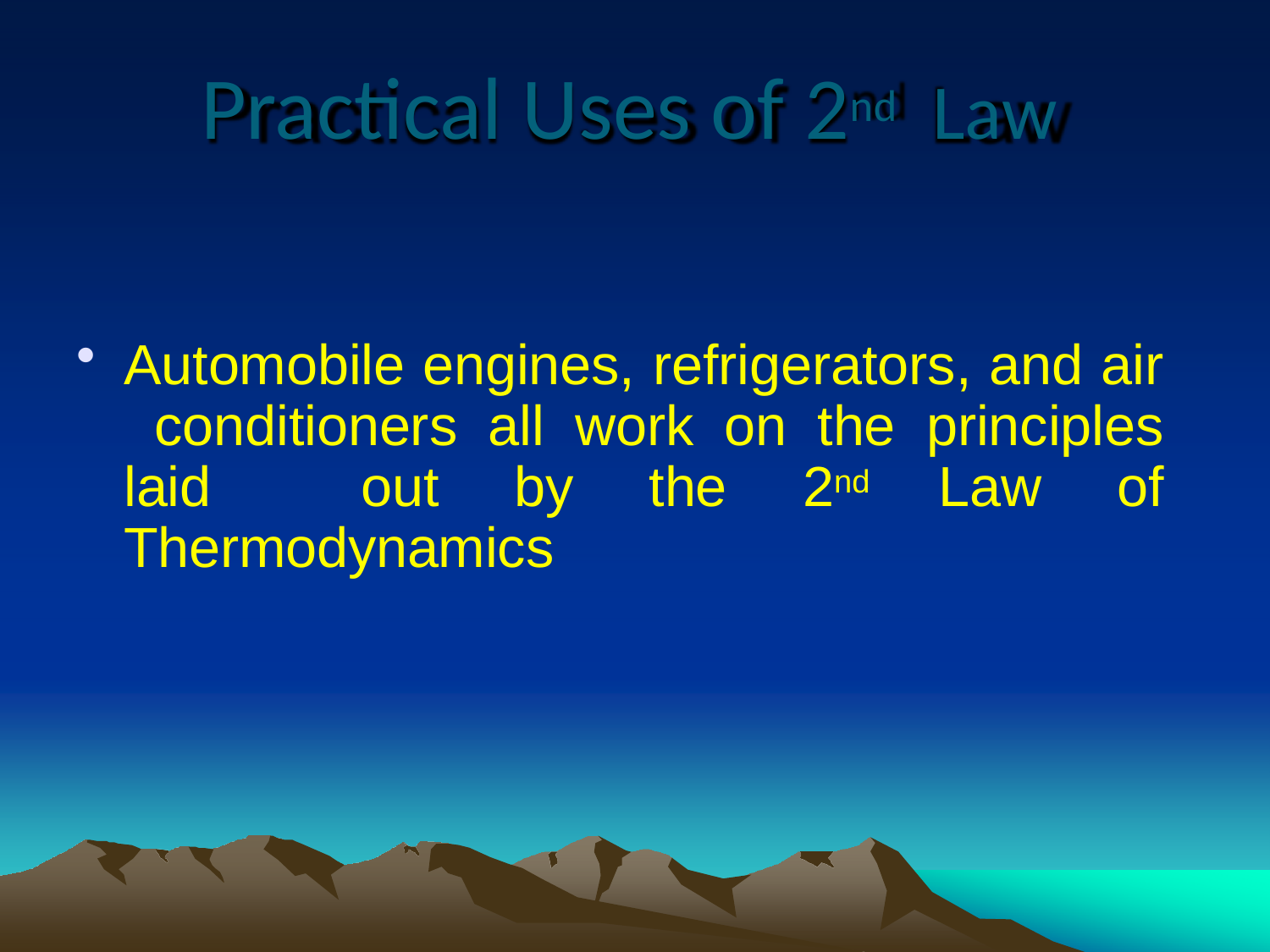

# Practical Uses of 2nd	Law
Automobile engines, refrigerators, and air  conditioners all work on the principles laid  out by the 2nd Law of Thermodynamics